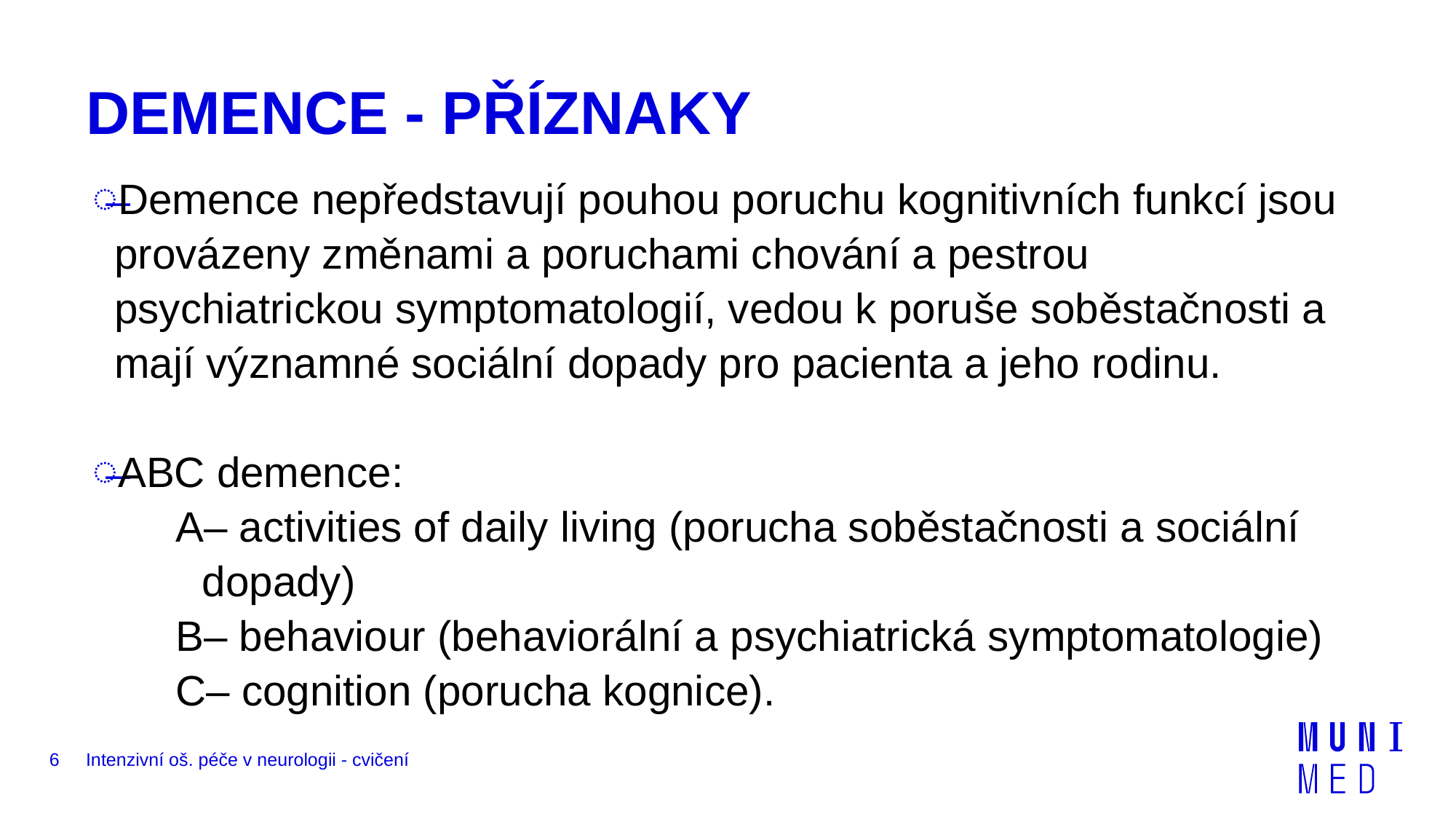

# DEMENCE - PŘÍZNAKY
Demence nepředstavují pouhou poruchu kognitivních funkcí jsou provázeny změnami a poruchami chování a pestrou psychiatrickou symptomatologií, vedou k poruše soběstačnosti a mají významné sociální dopady pro pacienta a jeho rodinu.

ABC demence:
       A– activities of daily living (porucha soběstačnosti a sociální 	dopady)
       B– behaviour (behaviorální a psychiatrická symptomatologie)
       C– cognition (porucha kognice).
6
Intenzivní oš. péče v neurologii - cvičení